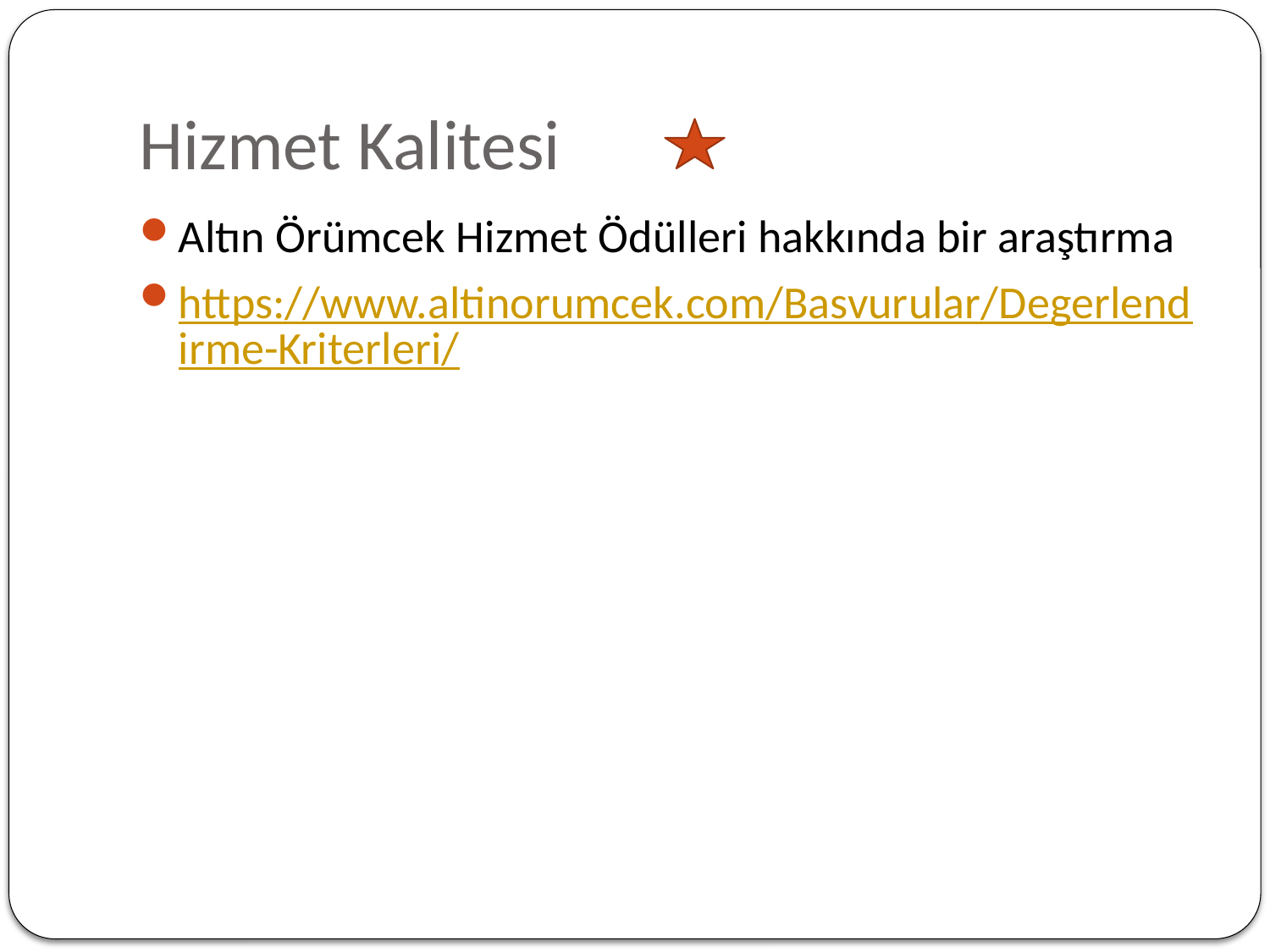

# Hizmet Kalitesi

Altın Örümcek Hizmet Ödülleri hakkında bir araştırma
https://www.altinorumcek.com/Basvurular/Degerlendirme-Kriterleri/